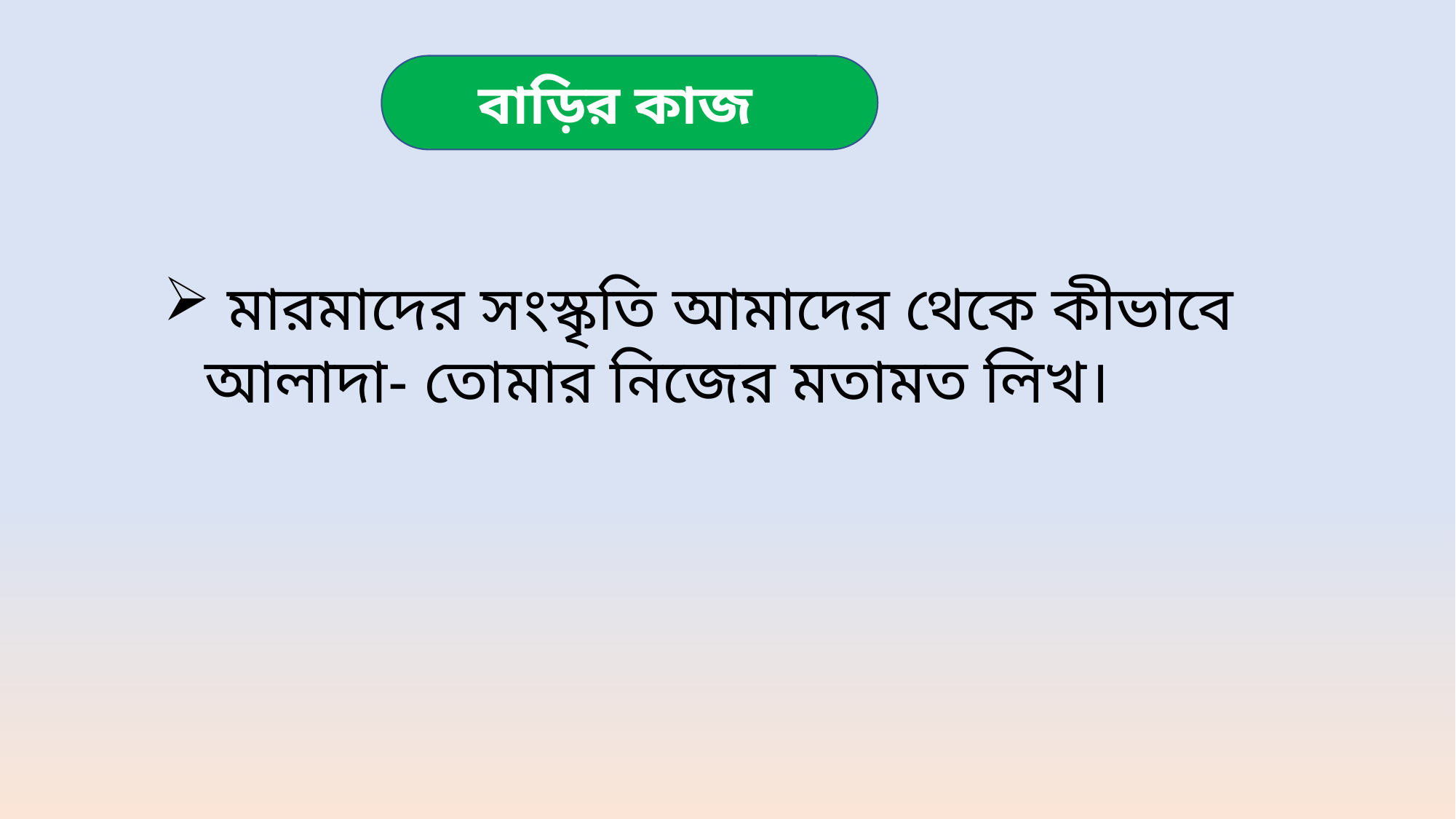

বাড়ির কাজ
 মারমাদের সংস্কৃতি আমাদের থেকে কীভাবে আলাদা- তোমার নিজের মতামত লিখ।